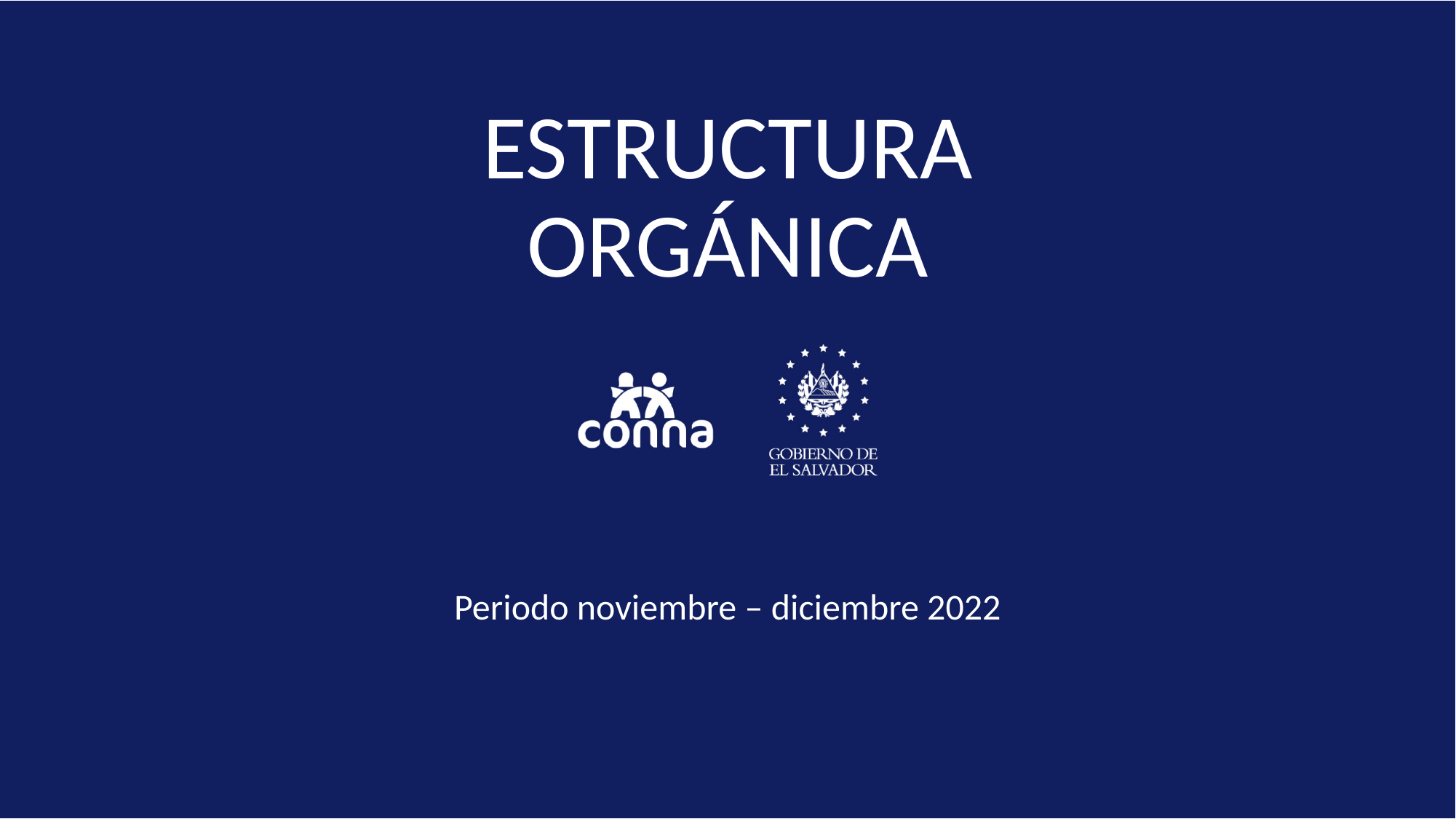

ESTRUCTURA ORGÁNICA
Periodo noviembre – diciembre 2022